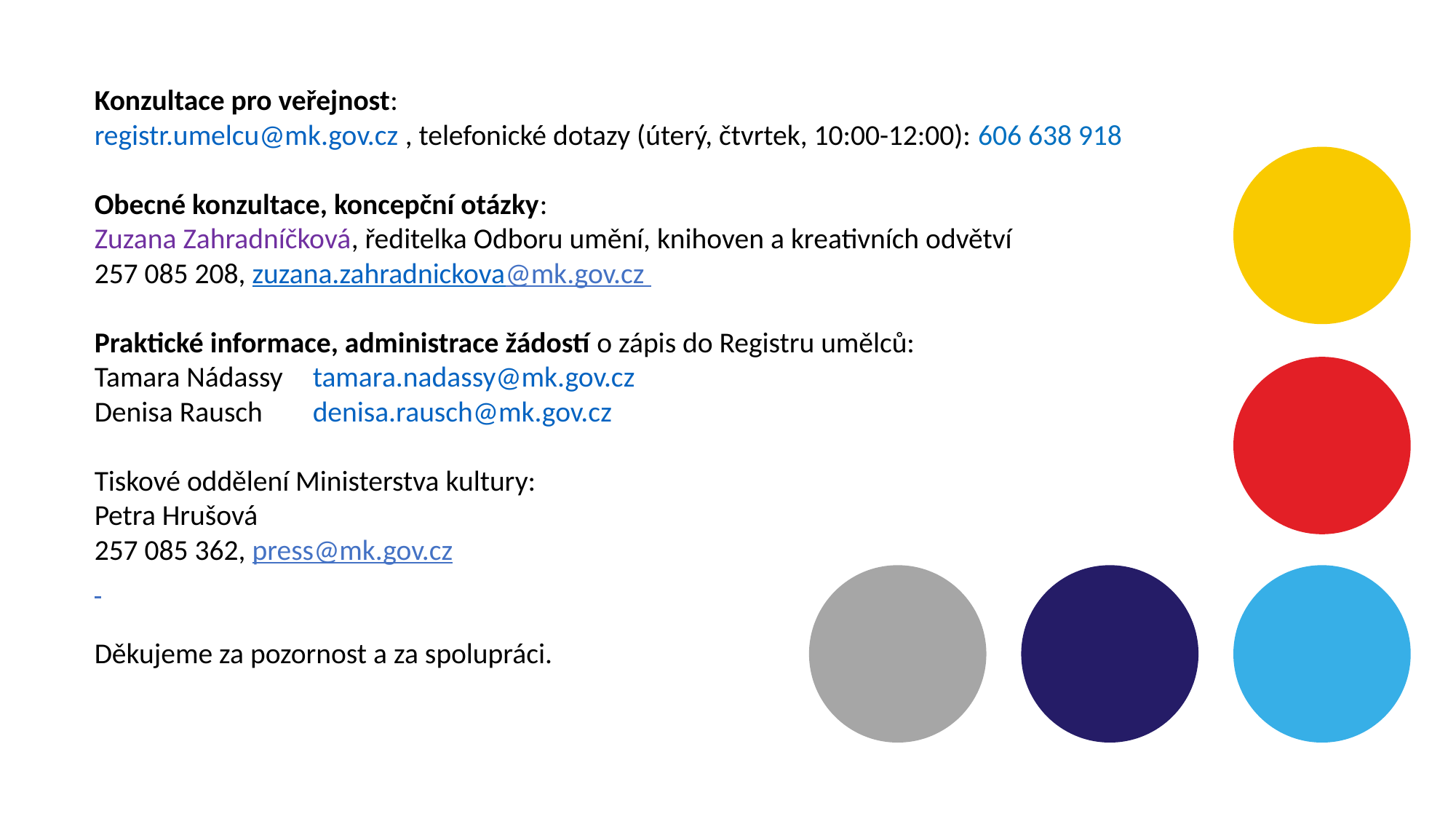

Konzultace pro veřejnost:
registr.umelcu@mk.gov.cz , telefonické dotazy (úterý, čtvrtek, 10:00-12:00): 606 638 918

Obecné konzultace, koncepční otázky:
Zuzana Zahradníčková, ředitelka Odboru umění, knihoven a kreativních odvětví
257 085 208, zuzana.zahradnickova@mk.gov.cz

Praktické informace, administrace žádostí o zápis do Registru umělců:
Tamara Nádassy	tamara.nadassy@mk.gov.cz
Denisa Rausch	denisa.rausch@mk.gov.cz

Tiskové oddělení Ministerstva kultury:
Petra Hrušová
257 085 362, press@mk.gov.cz

Děkujeme za pozornost a za spolupráci.